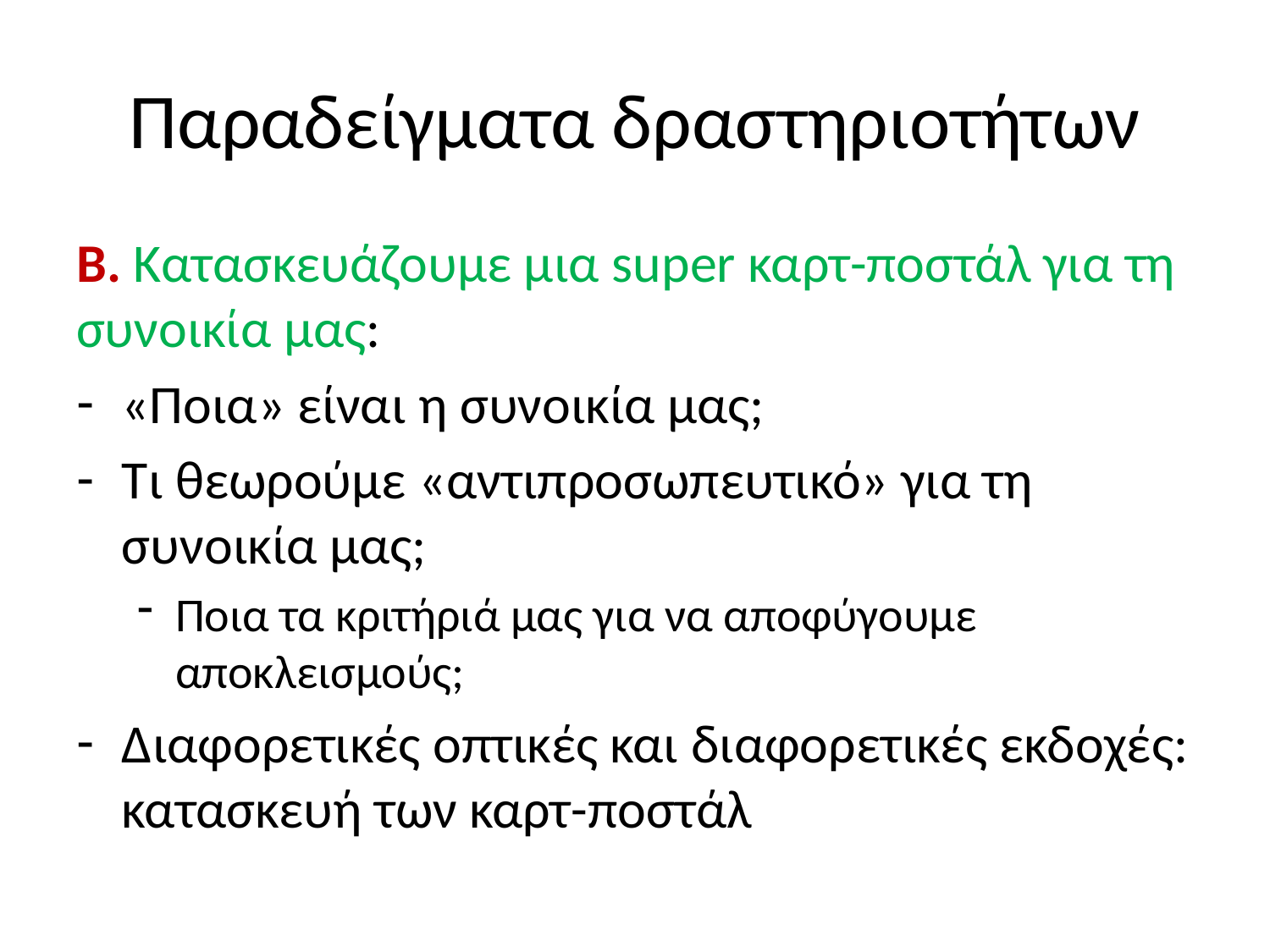

# Παραδείγματα δραστηριοτήτων
Β. Κατασκευάζουμε μια super καρτ-ποστάλ για τη συνοικία μας:
«Ποια» είναι η συνοικία μας;
Τι θεωρούμε «αντιπροσωπευτικό» για τη συνοικία μας;
Ποια τα κριτήριά μας για να αποφύγουμε αποκλεισμούς;
Διαφορετικές οπτικές και διαφορετικές εκδοχές: κατασκευή των καρτ-ποστάλ